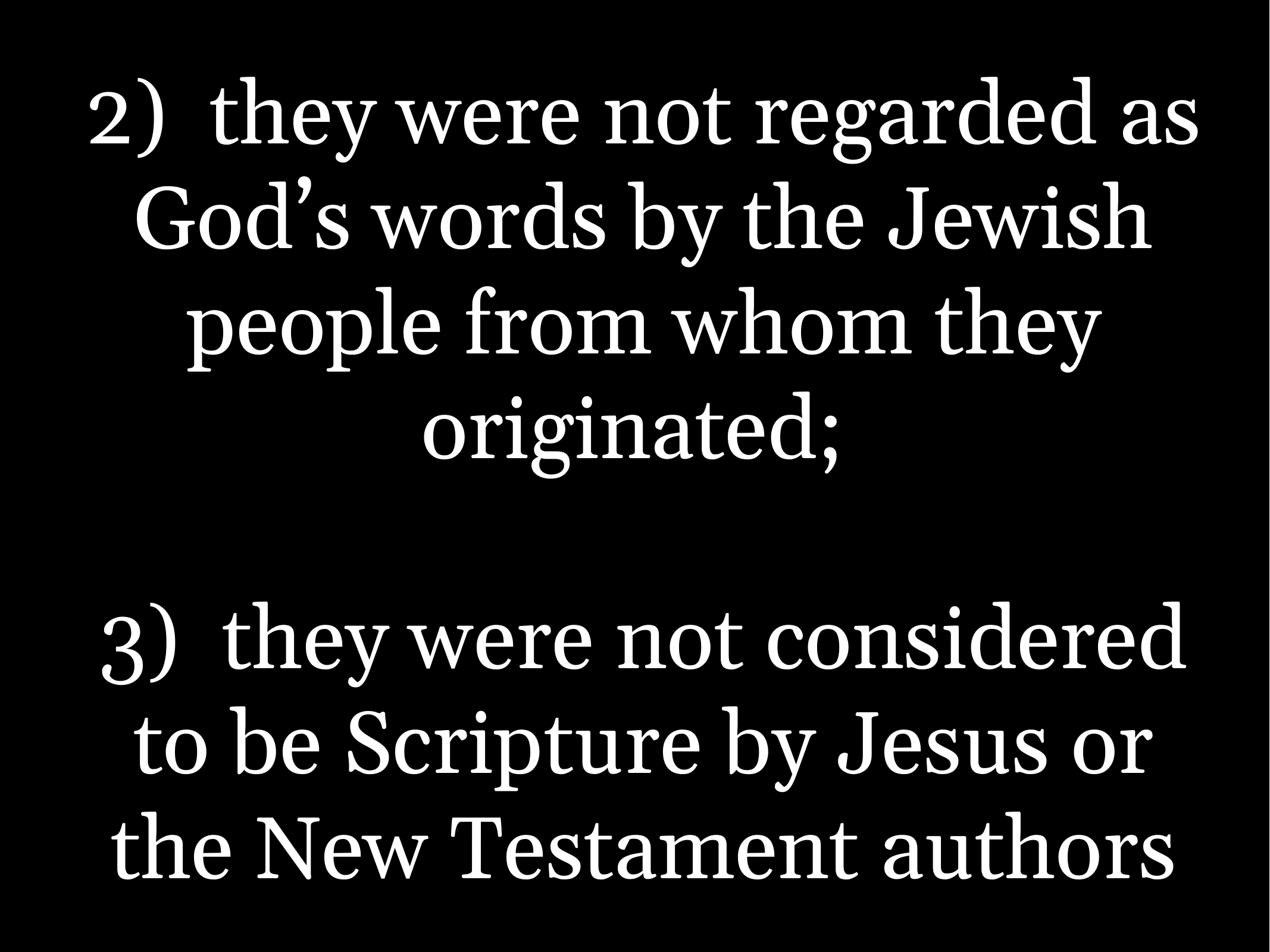

# 2)  they were not regarded as God’s words by the Jewish people from whom they originated;

3)  they were not considered to be Scripture by Jesus or the New Testament authors